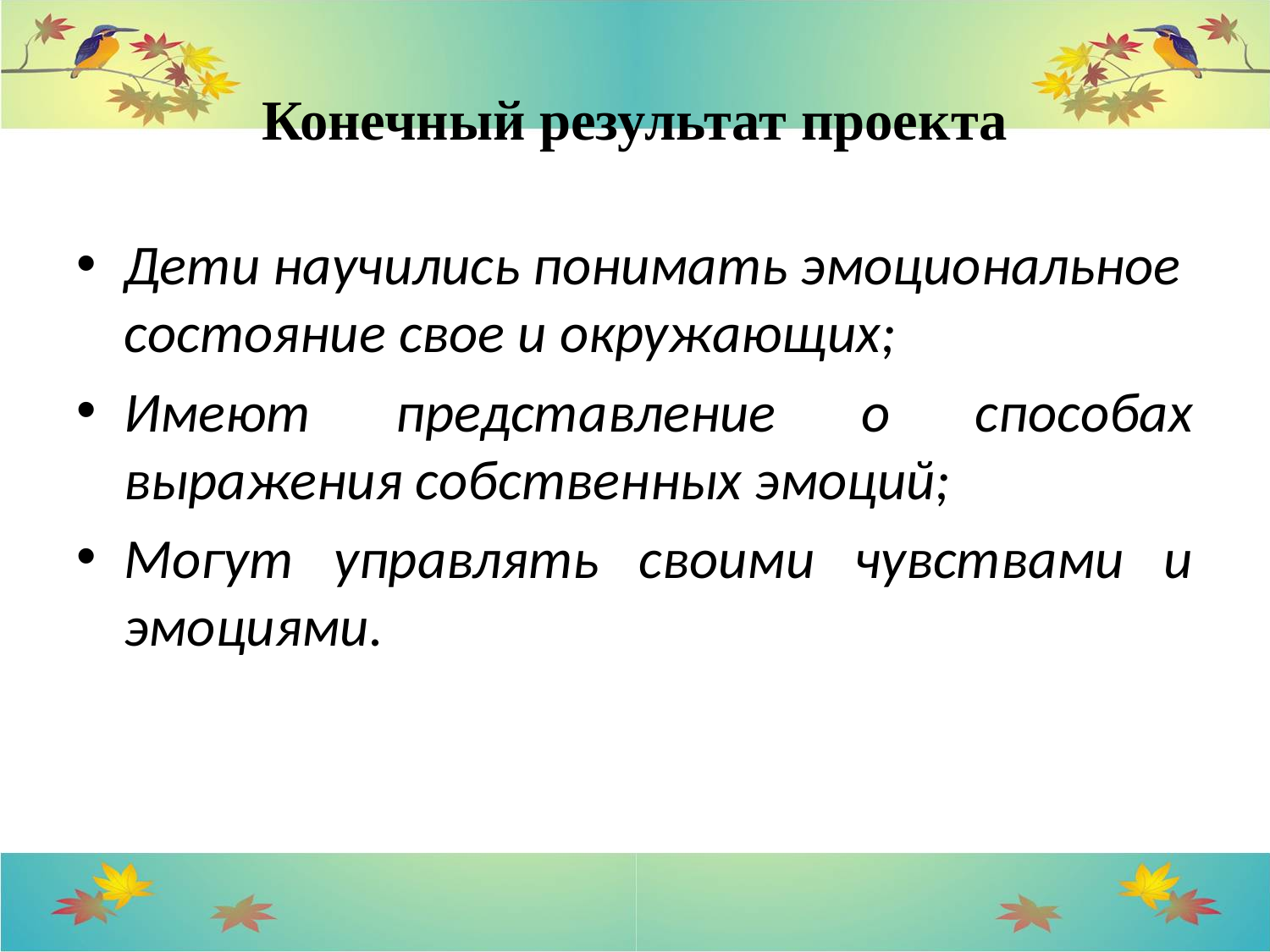

# Конечный результат проекта
Дети научились понимать эмоциональное состояние свое и окружающих;
Имеют представление о способах выражения собственных эмоций;
Могут управлять своими чувствами и эмоциями.